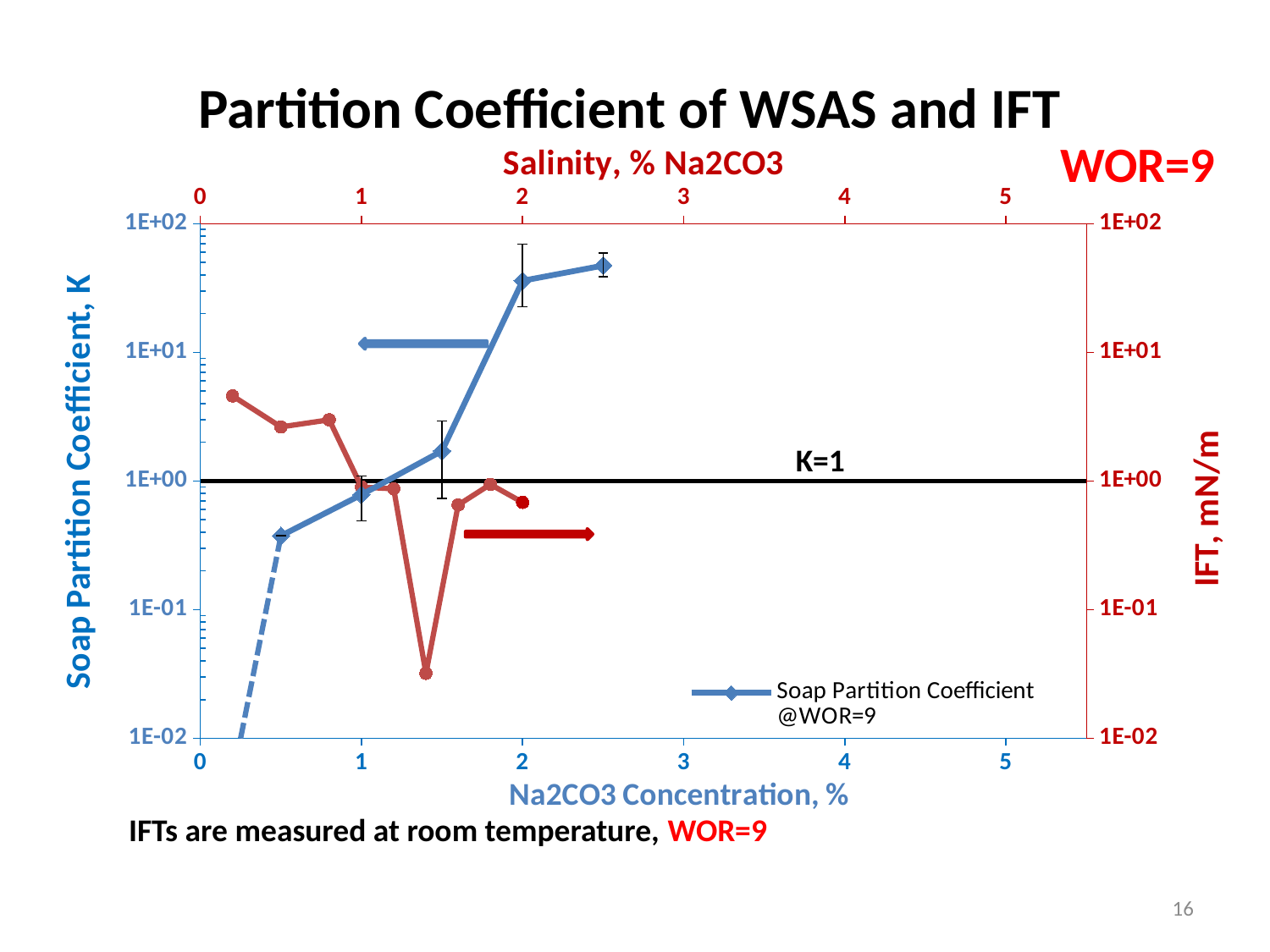

# Partition Coefficient of WSAS and IFT
WOR=9

### Chart

| Category | Soap Partition Coefficient @WOR=9 | IFT @WOR=9 |  |  |
|---|---|---|---|---|
K=1

IFTs are measured at room temperature, WOR=9
16